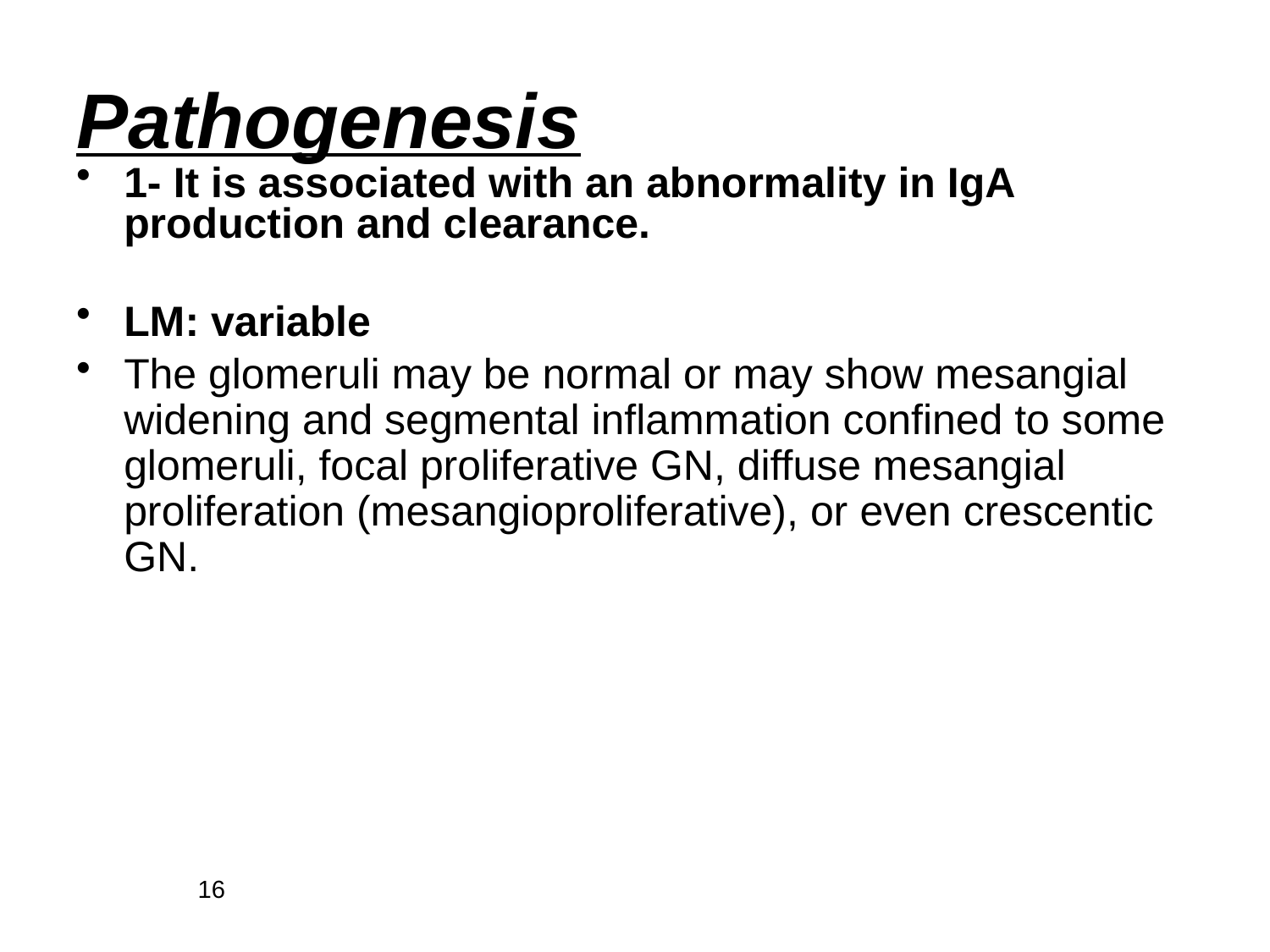

# Pathogenesis
1- It is associated with an abnormality in IgA production and clearance.

LM: variable
The glomeruli may be normal or may show mesangial widening and segmental inflammation confined to some glomeruli, focal proliferative GN, diffuse mesangial proliferation (mesangioproliferative), or even crescentic GN.

16